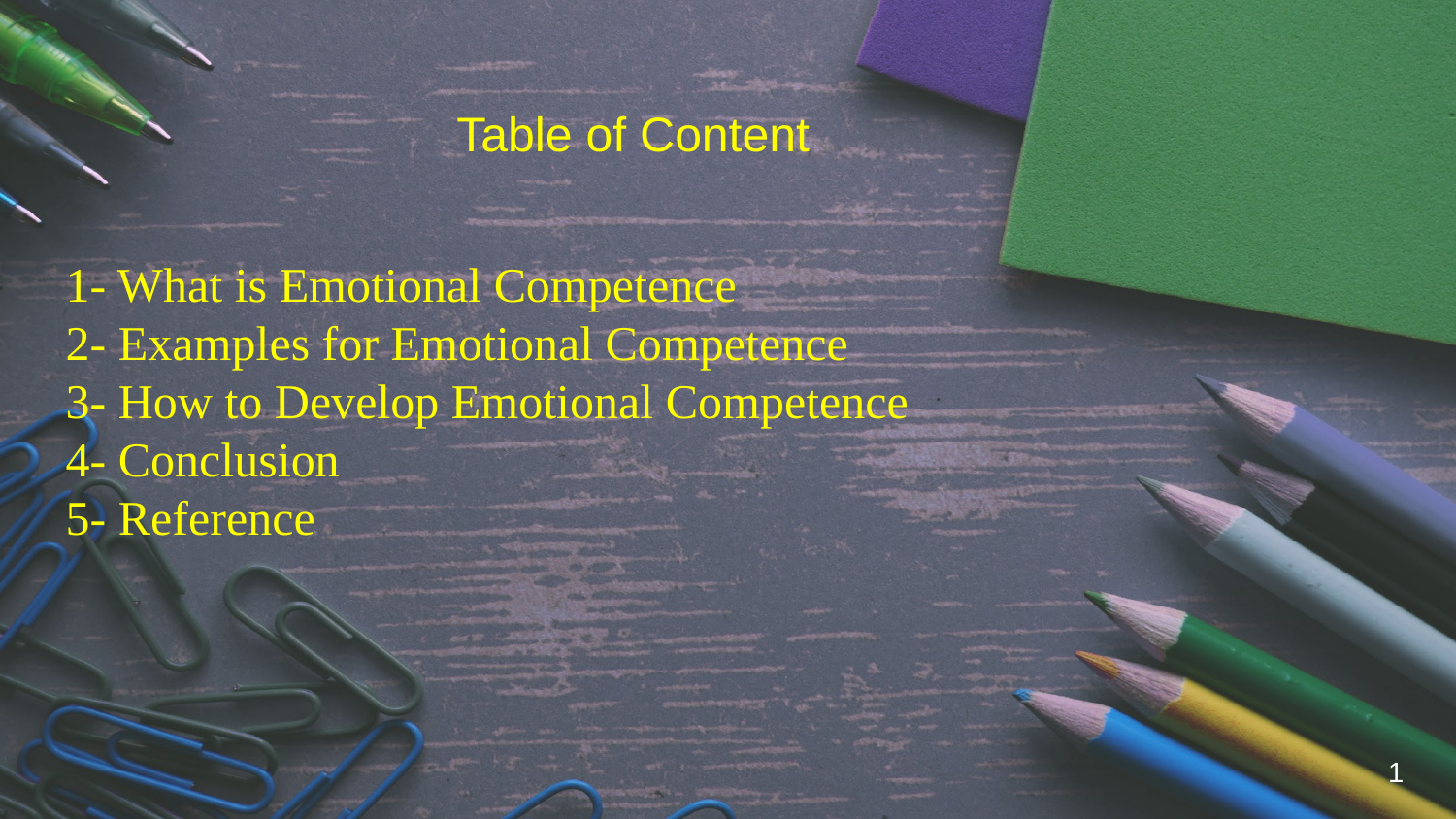

Table of Content
1- What is Emotional Competence
2- Examples for Emotional Competence
3- How to Develop Emotional Competence
4- Conclusion
5- Reference
1